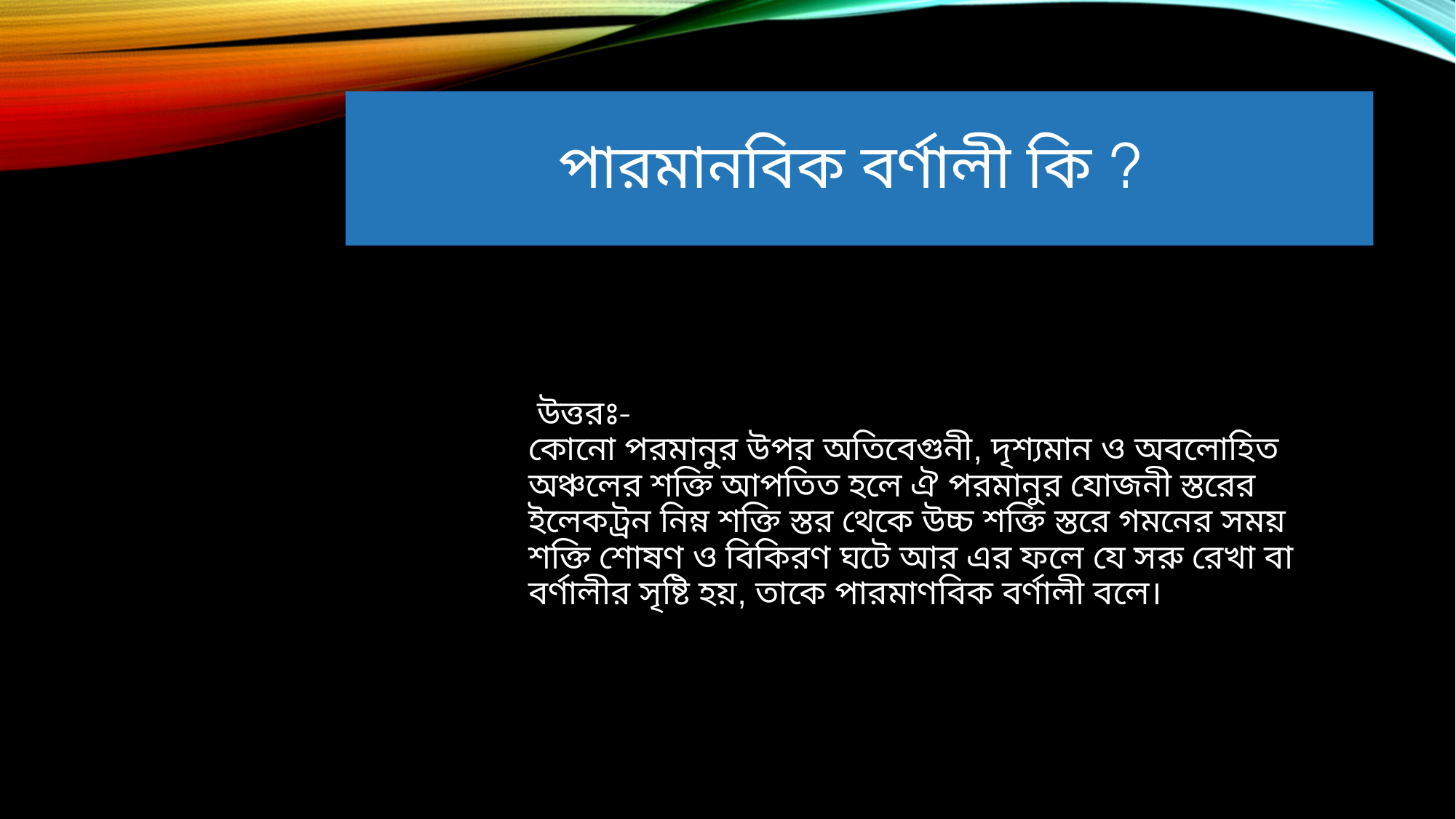

# পারমানবিক বর্ণালী কি ?
 উত্তরঃ-
কোনো পরমানুর উপর অতিবেগুনী, দৃশ্যমান ও অবলোহিত অঞ্চলের শক্তি আপতিত হলে ঐ পরমানুর যোজনী স্তরের ইলেকট্রন নিম্ন শক্তি স্তর থেকে উচ্চ শক্তি স্তরে গমনের সময় শক্তি শোষণ ও বিকিরণ ঘটে আর এর ফলে যে সরু রেখা বা বর্ণালীর সৃষ্টি হয়, তাকে পারমাণবিক বর্ণালী বলে।